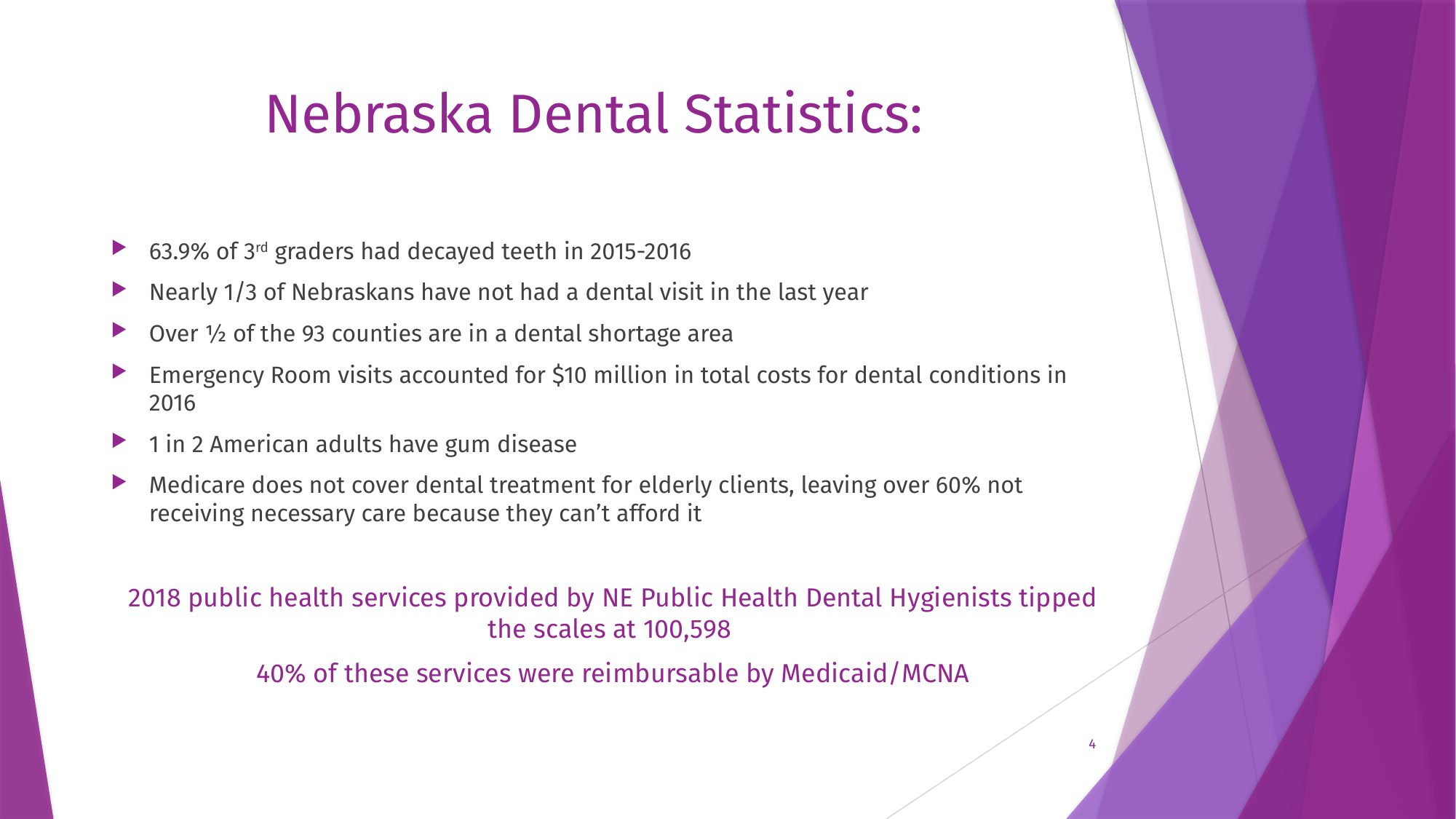

# Nebraska Dental Statistics:
63.9% of 3rd graders had decayed teeth in 2015-2016
Nearly 1/3 of Nebraskans have not had a dental visit in the last year
Over ½ of the 93 counties are in a dental shortage area
Emergency Room visits accounted for $10 million in total costs for dental conditions in 2016
1 in 2 American adults have gum disease
Medicare does not cover dental treatment for elderly clients, leaving over 60% not receiving necessary care because they can’t afford it

2018 public health services provided by NE Public Health Dental Hygienists tipped the scales at 100,598
40% of these services were reimbursable by Medicaid/MCNA
4